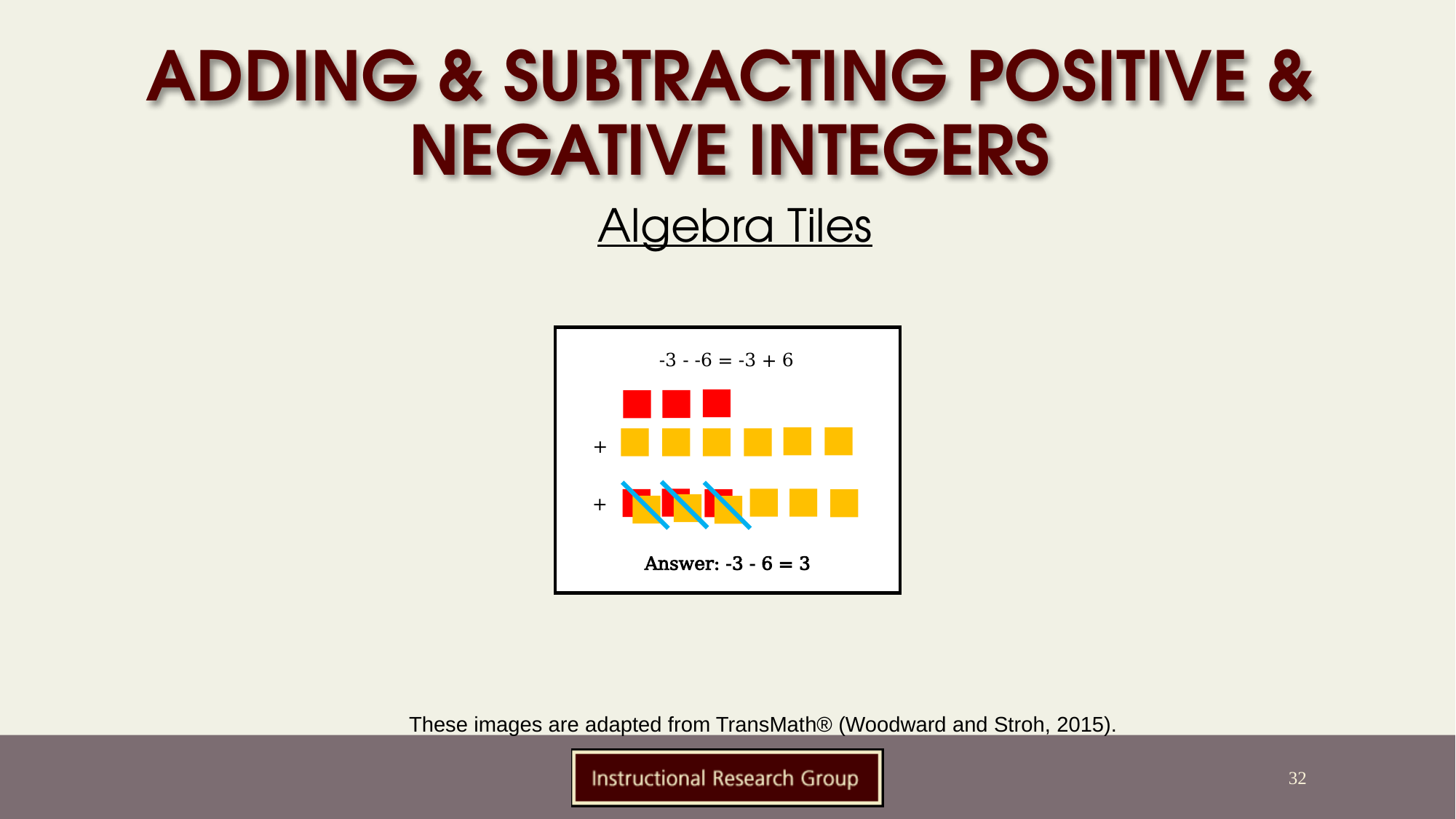

# Adding & Subtracting Positive & Negative Integers
Algebra Tiles

-3 - -6 = -3 + 6

+

+

Answer: -3 - 6 = 3
These images are adapted from TransMath® (Woodward and Stroh, 2015).

32